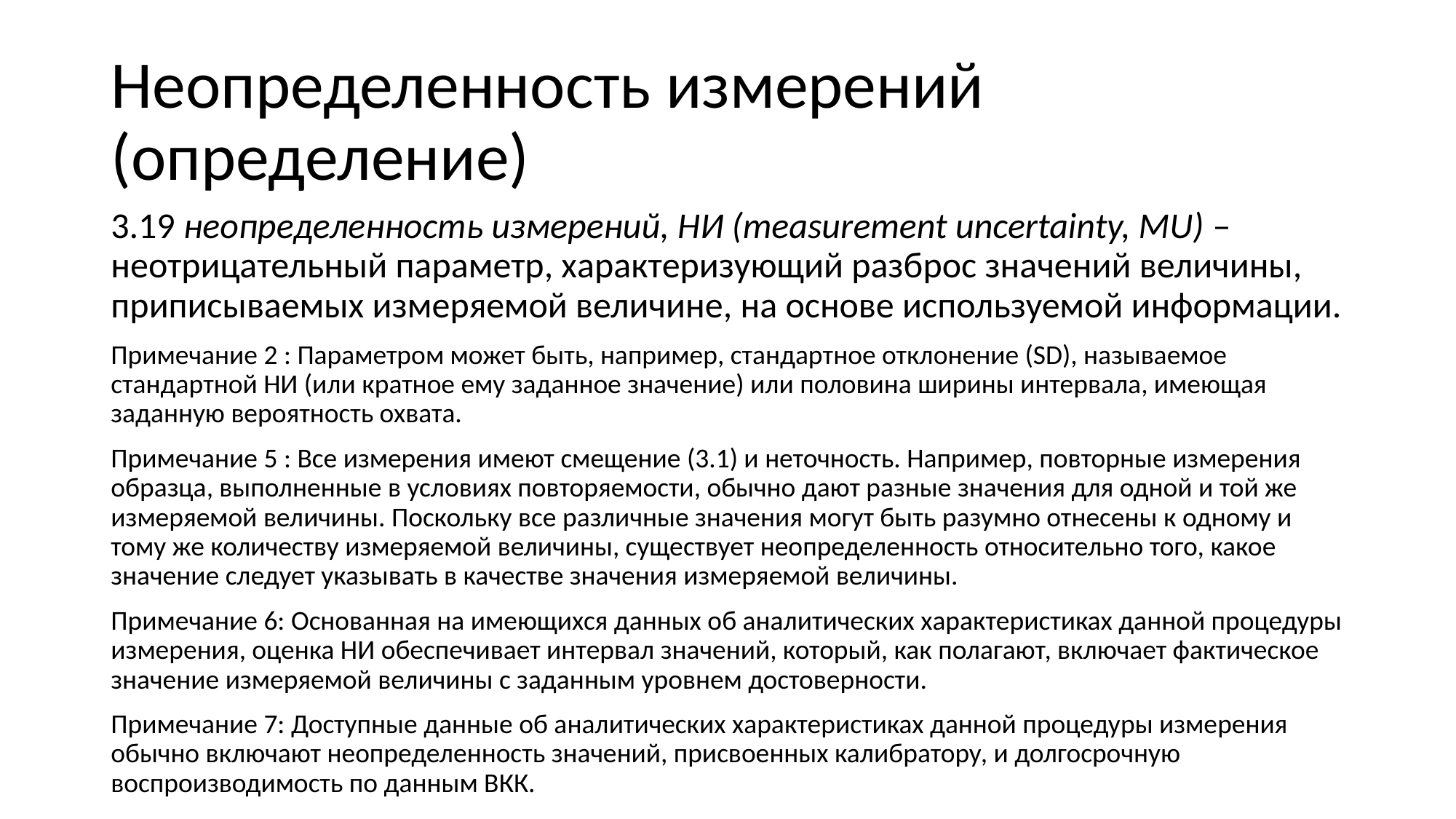

# Неопределенность измерений (определение)
3.19 неопределенность измерений, НИ (measurement uncertainty, MU) – неотрицательный параметр, характеризующий разброс значений величины, приписываемых измеряемой величине, на основе используемой информации.
Примечание 2 : Параметром может быть, например, стандартное отклонение (SD), называемое стандартной НИ (или кратное ему заданное значение) или половина ширины интервала, имеющая заданную вероятность охвата.
Примечание 5 : Все измерения имеют смещение (3.1) и неточность. Например, повторные измерения образца, выполненные в условиях повторяемости, обычно дают разные значения для одной и той же измеряемой величины. Поскольку все различные значения могут быть разумно отнесены к одному и тому же количеству измеряемой величины, существует неопределенность относительно того, какое значение следует указывать в качестве значения измеряемой величины.
Примечание 6: Основанная на имеющихся данных об аналитических характеристиках данной процедуры измерения, оценка НИ обеспечивает интервал значений, который, как полагают, включает фактическое значение измеряемой величины с заданным уровнем достоверности.
Примечание 7: Доступные данные об аналитических характеристиках данной процедуры измерения обычно включают неопределенность значений, присвоенных калибратору, и долгосрочную воспроизводимость по данным ВКК.